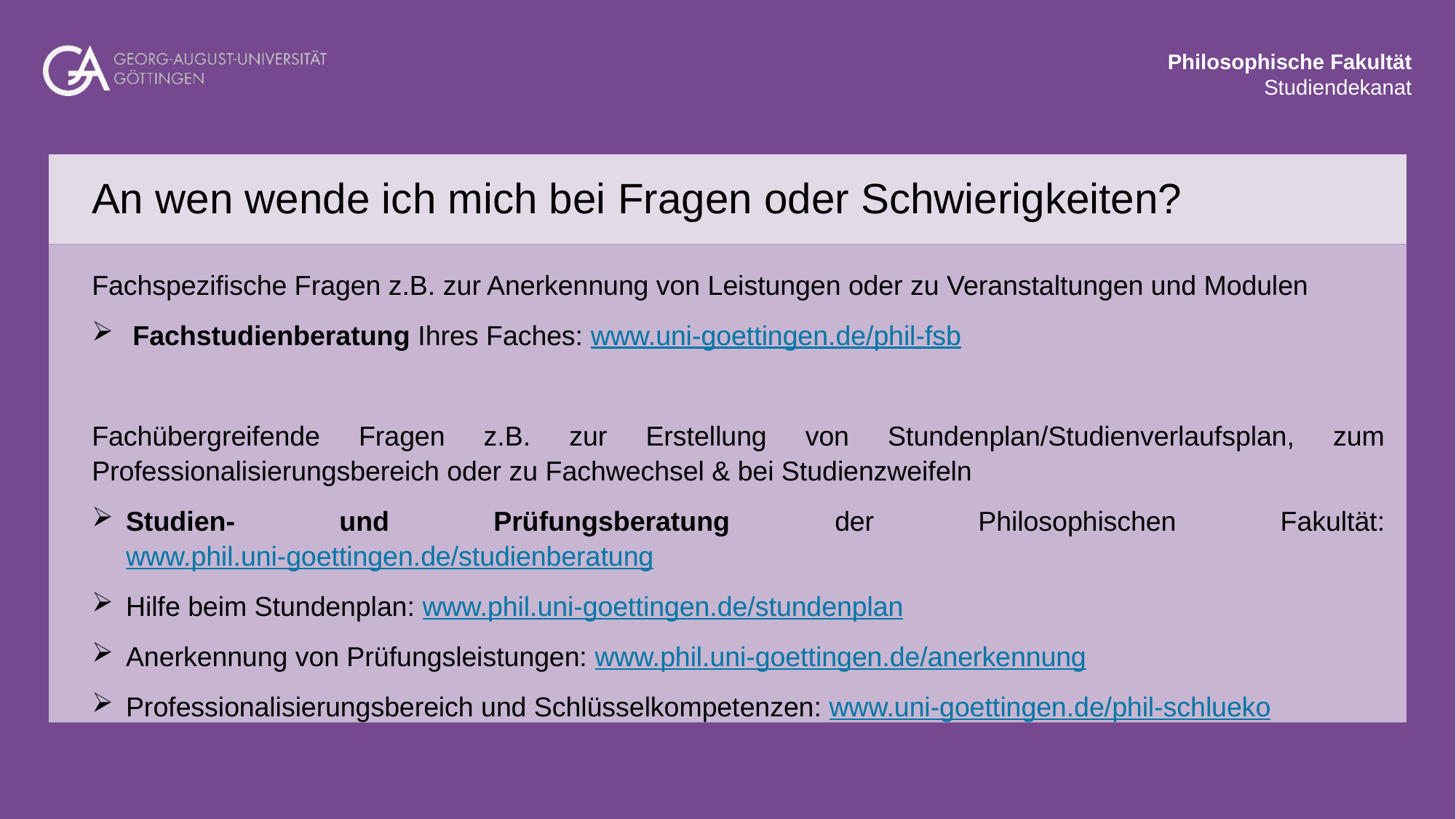

# An wen wende ich mich bei Fragen oder Schwierigkeiten?
Fachspezifische Fragen z.B. zur Anerkennung von Leistungen oder zu Veranstaltungen und Modulen
Fachstudienberatung Ihres Faches: www.uni-goettingen.de/phil-fsb

Fachübergreifende Fragen z.B. zur Erstellung von Stundenplan/Studienverlaufsplan, zum Professionalisierungsbereich oder zu Fachwechsel & bei Studienzweifeln
Studien- und Prüfungsberatung der Philosophischen Fakultät: www.phil.uni-goettingen.de/studienberatung
Hilfe beim Stundenplan: www.phil.uni-goettingen.de/stundenplan
Anerkennung von Prüfungsleistungen: www.phil.uni-goettingen.de/anerkennung
Professionalisierungsbereich und Schlüsselkompetenzen: www.uni-goettingen.de/phil-schlueko